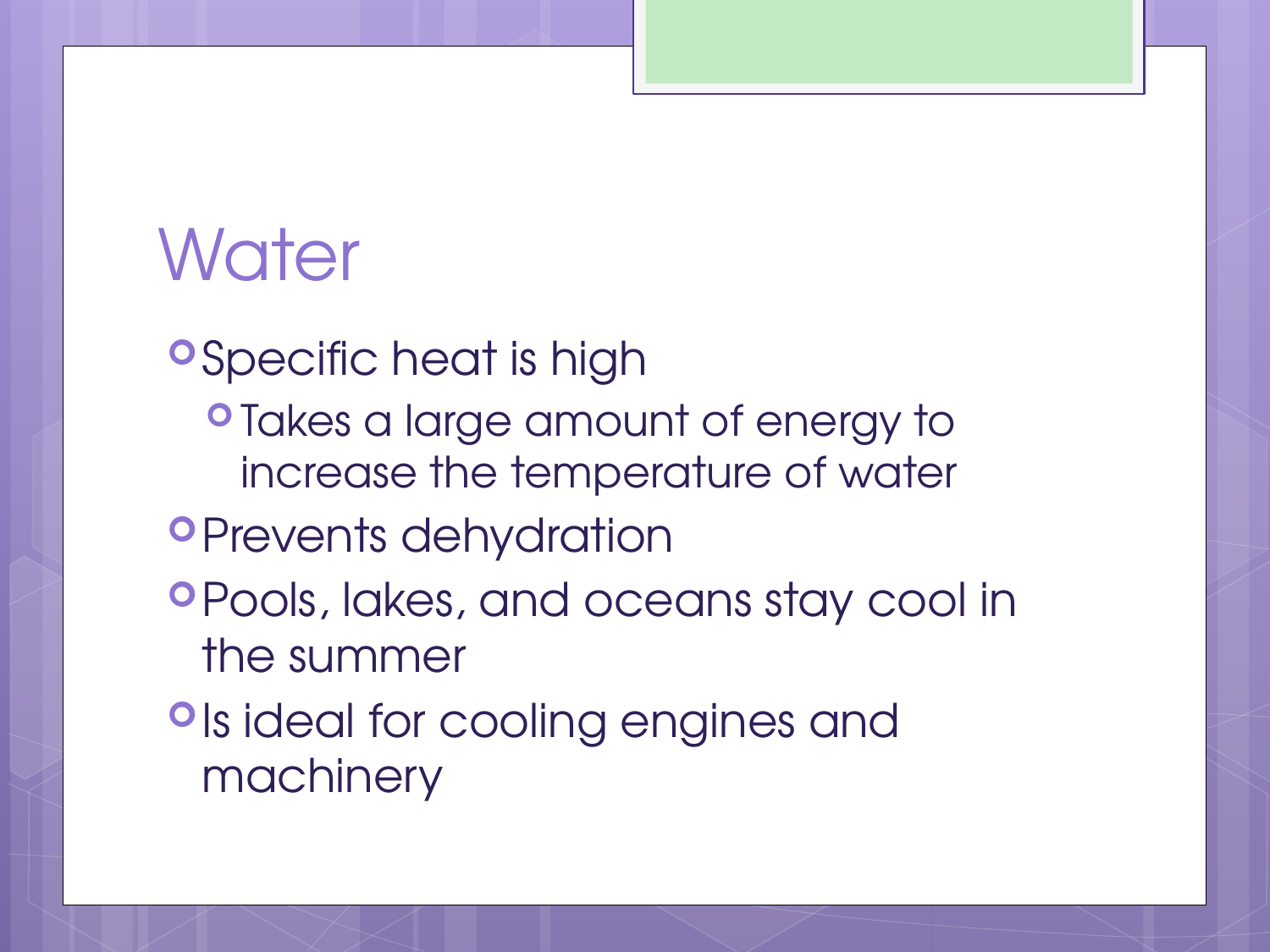

# Water
Specific heat is high
Takes a large amount of energy to increase the temperature of water
Prevents dehydration
Pools, lakes, and oceans stay cool in the summer
Is ideal for cooling engines and machinery